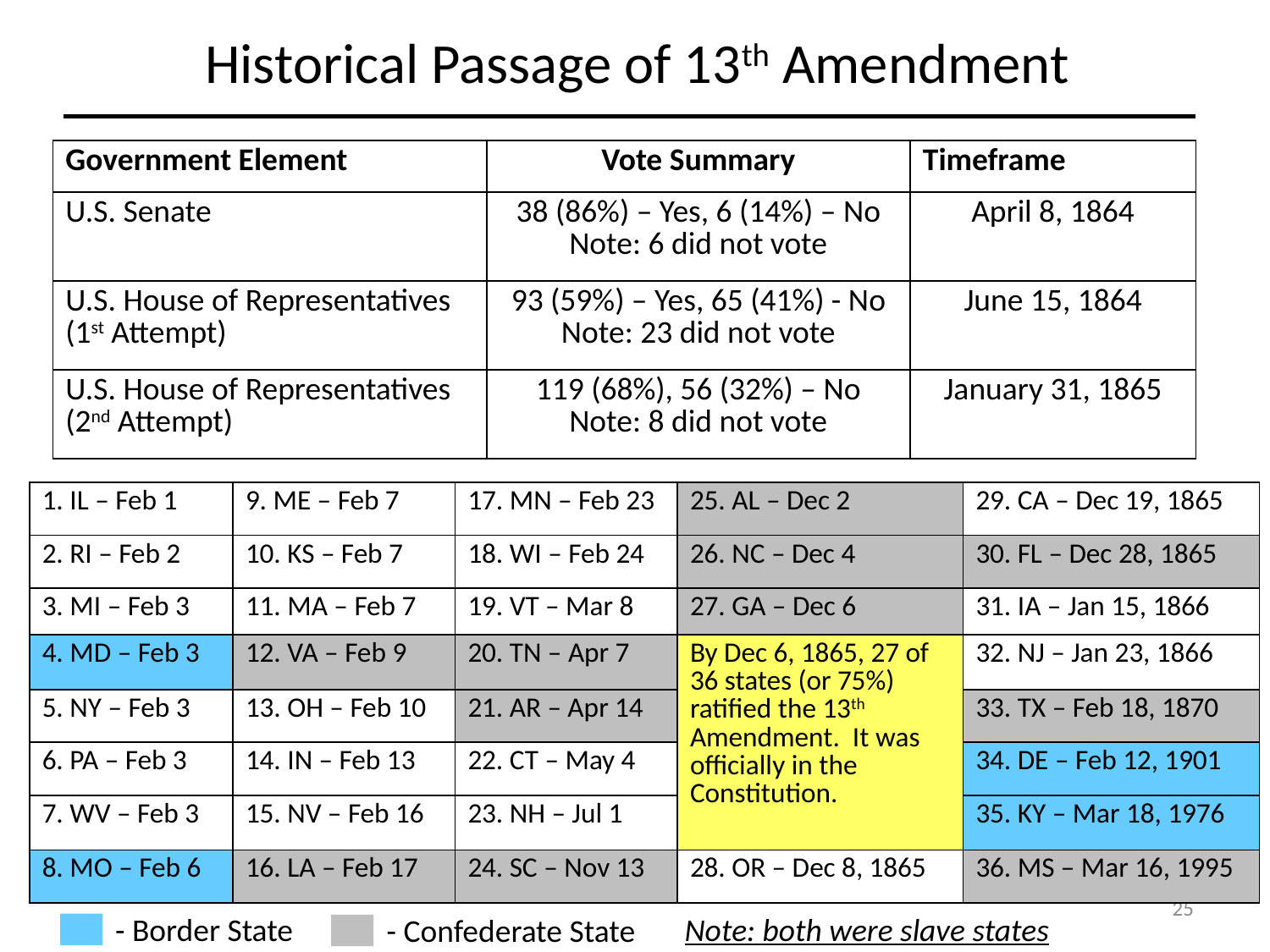

Historical Passage of 13th Amendment
| Government Element | Vote Summary | Timeframe |
| --- | --- | --- |
| U.S. Senate | 38 (86%) – Yes, 6 (14%) – No Note: 6 did not vote | April 8, 1864 |
| U.S. House of Representatives (1st Attempt) | 93 (59%) – Yes, 65 (41%) - No Note: 23 did not vote | June 15, 1864 |
| U.S. House of Representatives (2nd Attempt) | 119 (68%), 56 (32%) – No Note: 8 did not vote | January 31, 1865 |
| 1. IL – Feb 1 | 9. ME – Feb 7 | 17. MN – Feb 23 | 25. AL – Dec 2 | 29. CA – Dec 19, 1865 |
| --- | --- | --- | --- | --- |
| 2. RI – Feb 2 | 10. KS – Feb 7 | 18. WI – Feb 24 | 26. NC – Dec 4 | 30. FL – Dec 28, 1865 |
| 3. MI – Feb 3 | 11. MA – Feb 7 | 19. VT – Mar 8 | 27. GA – Dec 6 | 31. IA – Jan 15, 1866 |
| 4. MD – Feb 3 | 12. VA – Feb 9 | 20. TN – Apr 7 | By Dec 6, 1865, 27 of 36 states (or 75%) ratified the 13th Amendment. It was officially in the Constitution. | 32. NJ – Jan 23, 1866 |
| 5. NY – Feb 3 | 13. OH – Feb 10 | 21. AR – Apr 14 |  | 33. TX – Feb 18, 1870 |
| 6. PA – Feb 3 | 14. IN – Feb 13 | 22. CT – May 4 |  | 34. DE – Feb 12, 1901 |
| 7. WV – Feb 3 | 15. NV – Feb 16 | 23. NH – Jul 1 |  | 35. KY – Mar 18, 1976 |
| 8. MO – Feb 6 | 16. LA – Feb 17 | 24. SC – Nov 13 | 28. OR – Dec 8, 1865 | 36. MS – Mar 16, 1995 |
25
- Border State
Note: both were slave states
- Confederate State